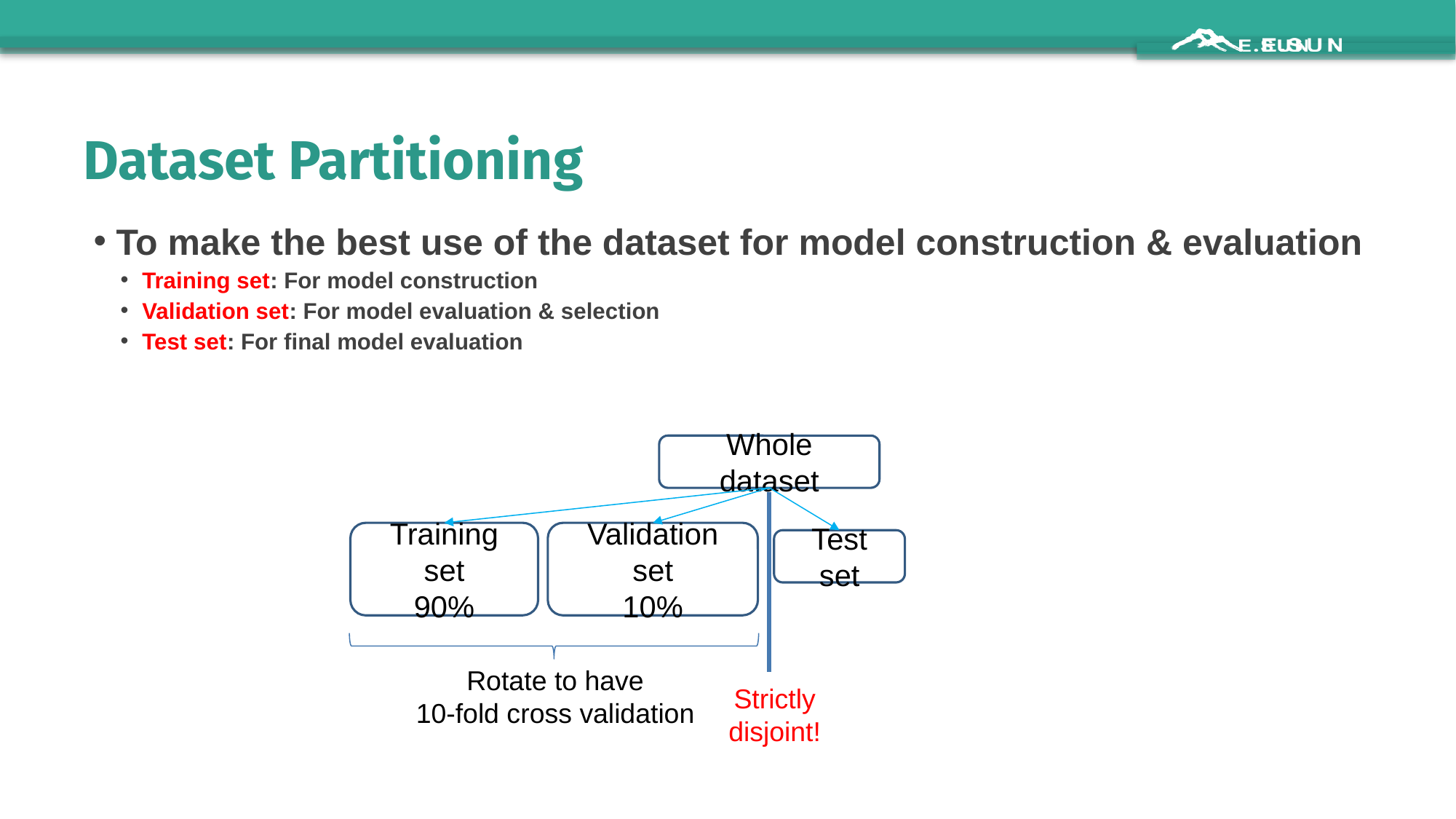

# Dataset Partitioning
To make the best use of the dataset for model construction & evaluation
Training set: For model construction
Validation set: For model evaluation & selection
Test set: For final model evaluation

Whole dataset

Training set
90%
Validation set
10%
Test set
Rotate to have
10-fold cross validation
Strictly
disjoint!